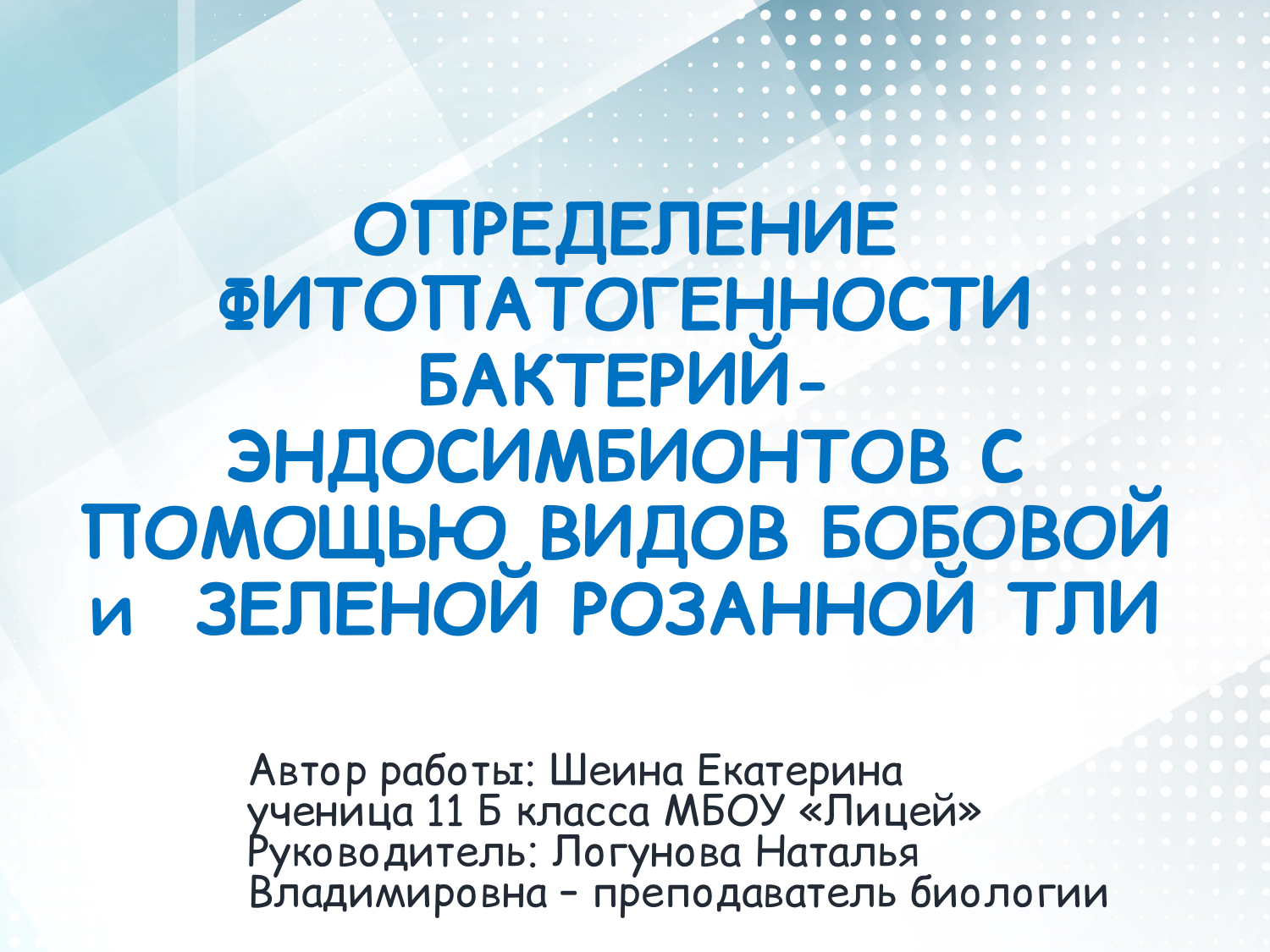

# ОПРЕДЕЛЕНИЕ ФИТОПАТОГЕННОСТИ БАКТЕРИЙ-ЭНДОСИМБИОНТОВ С ПОМОЩЬЮ ВИДОВ БОБОВОЙ и  ЗЕЛЕНОЙ РОЗАННОЙ ТЛИ
Автор работы: Шеина Екатерина
ученица 11 Б класса МБОУ «Лицей»
Руководитель: Логунова Наталья Владимировна – преподаватель биологии